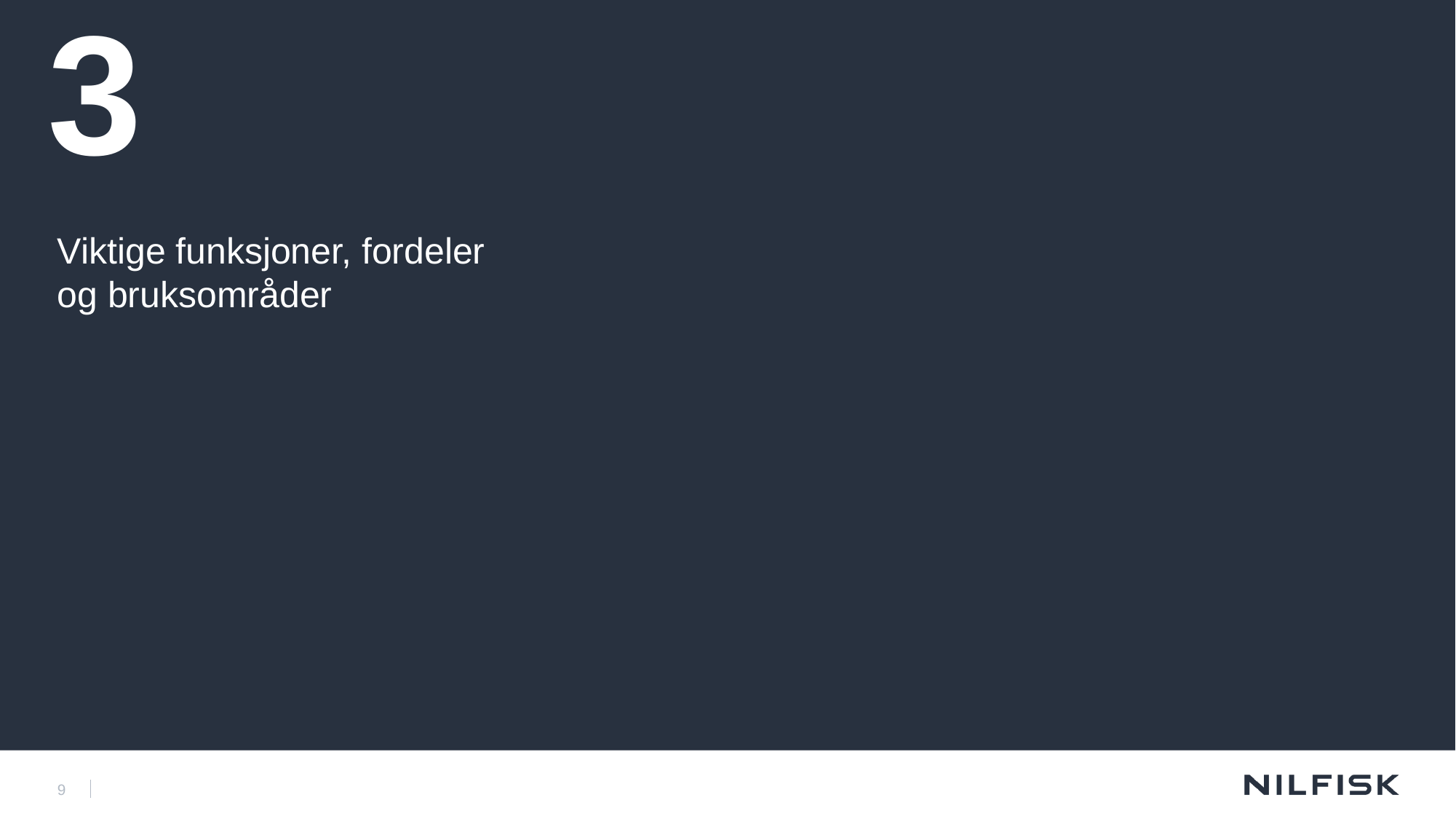

# 3
Viktige funksjoner, fordeler
og bruksområder
9